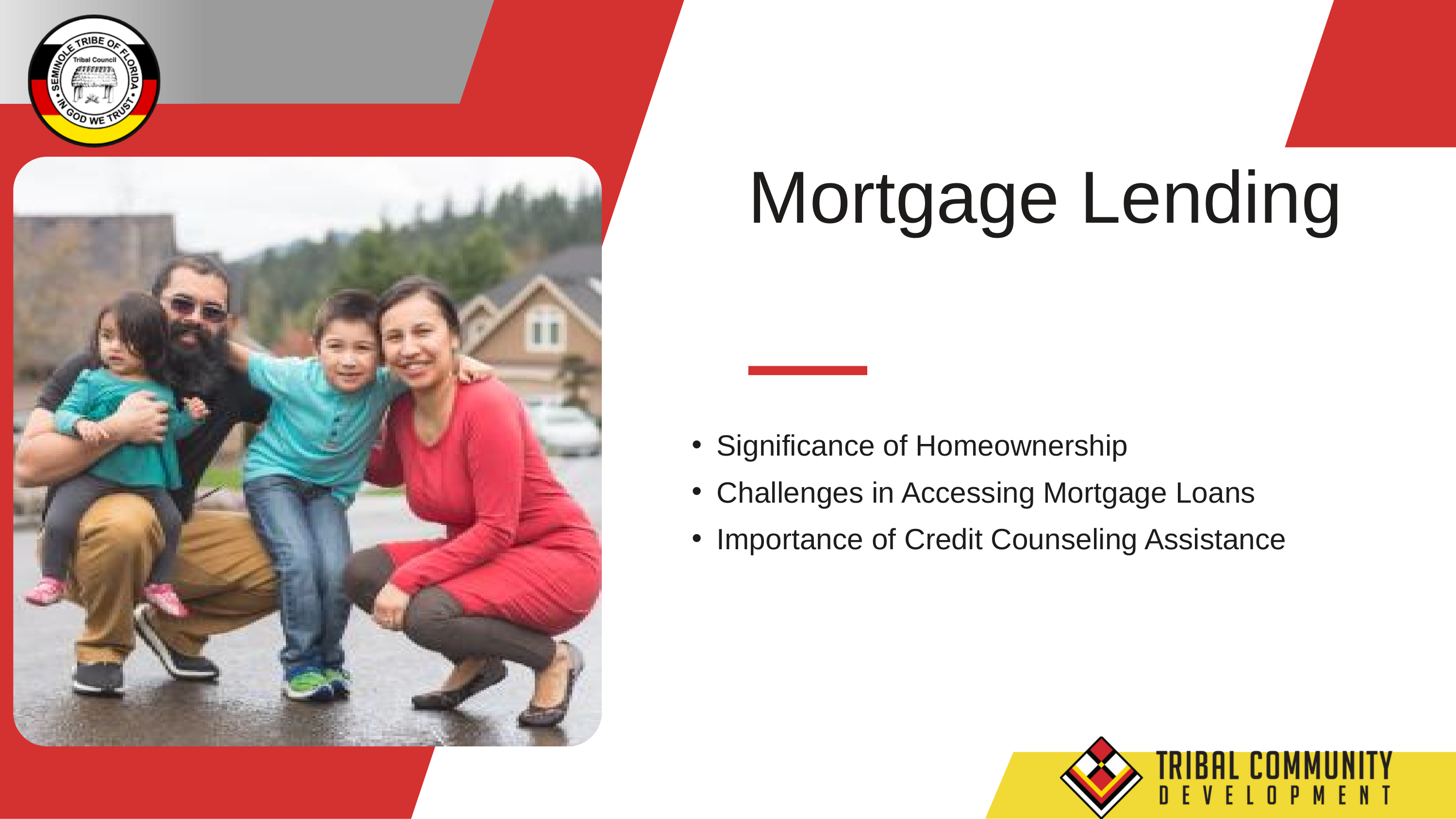

Mortgage Lending

Significance of Homeownership
Challenges in Accessing Mortgage Loans
Importance of Credit Counseling Assistance